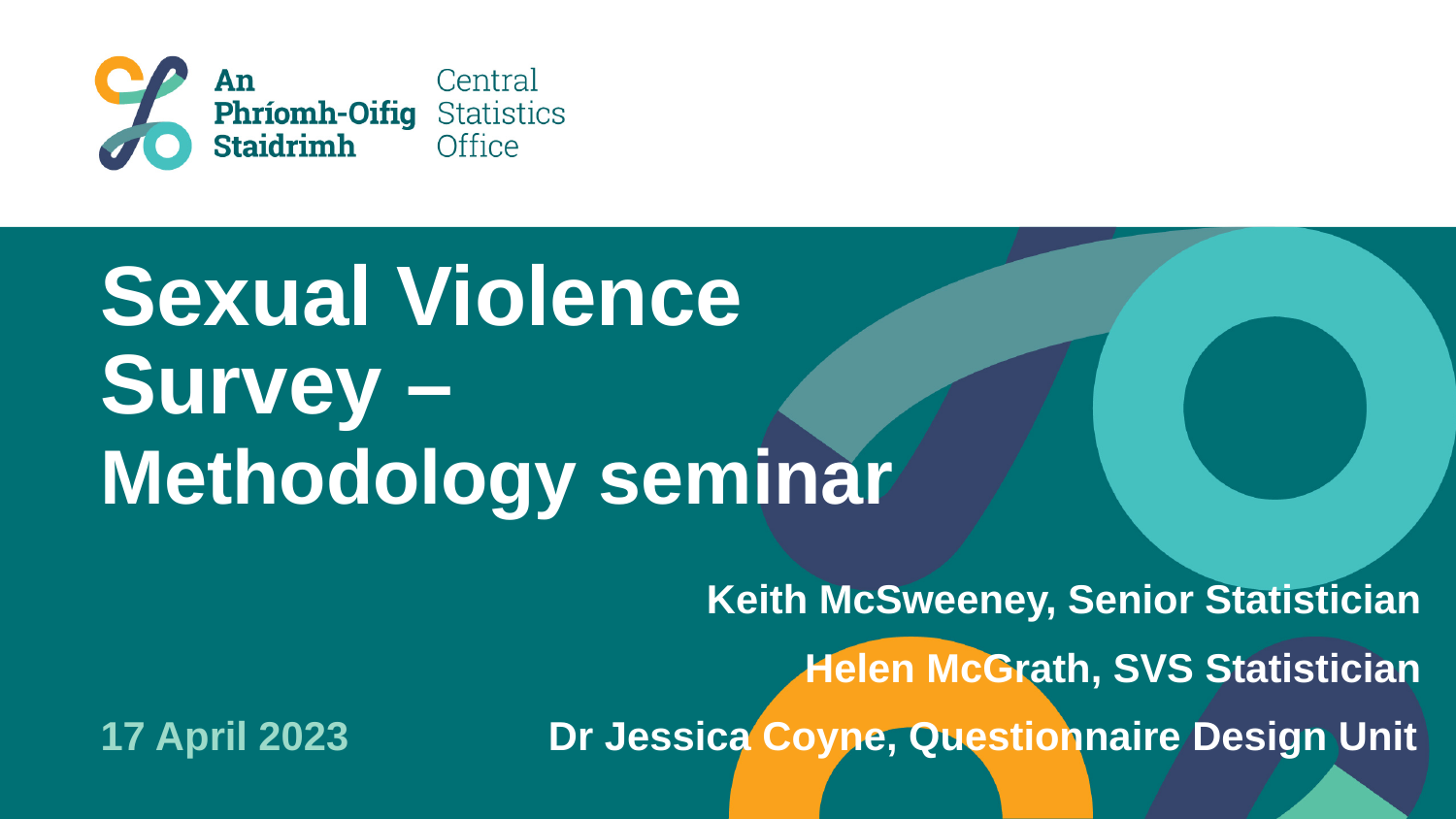

# Sexual Violence Survey – Methodology seminar
Keith McSweeney, Senior Statistician
Helen McGrath, SVS Statistician
17 April 2023 		 Dr Jessica Coyne, Questionnaire Design Unit